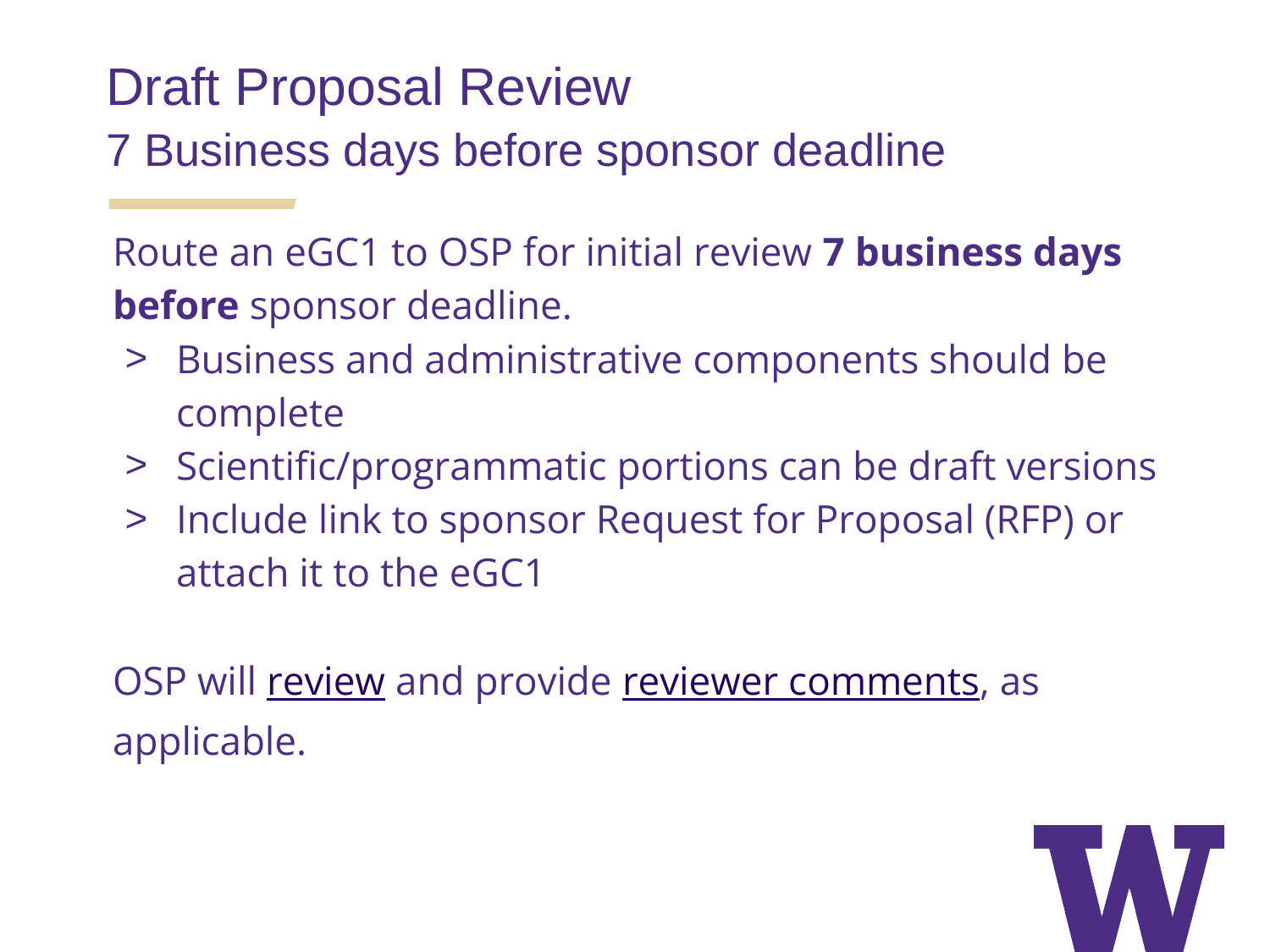

Draft Proposal Review
7 Business days before sponsor deadline
Route an eGC1 to OSP for initial review 7 business days before sponsor deadline.
Business and administrative components should be complete
Scientific/programmatic portions can be draft versions
Include link to sponsor Request for Proposal (RFP) or attach it to the eGC1

OSP will review and provide reviewer comments, as applicable.